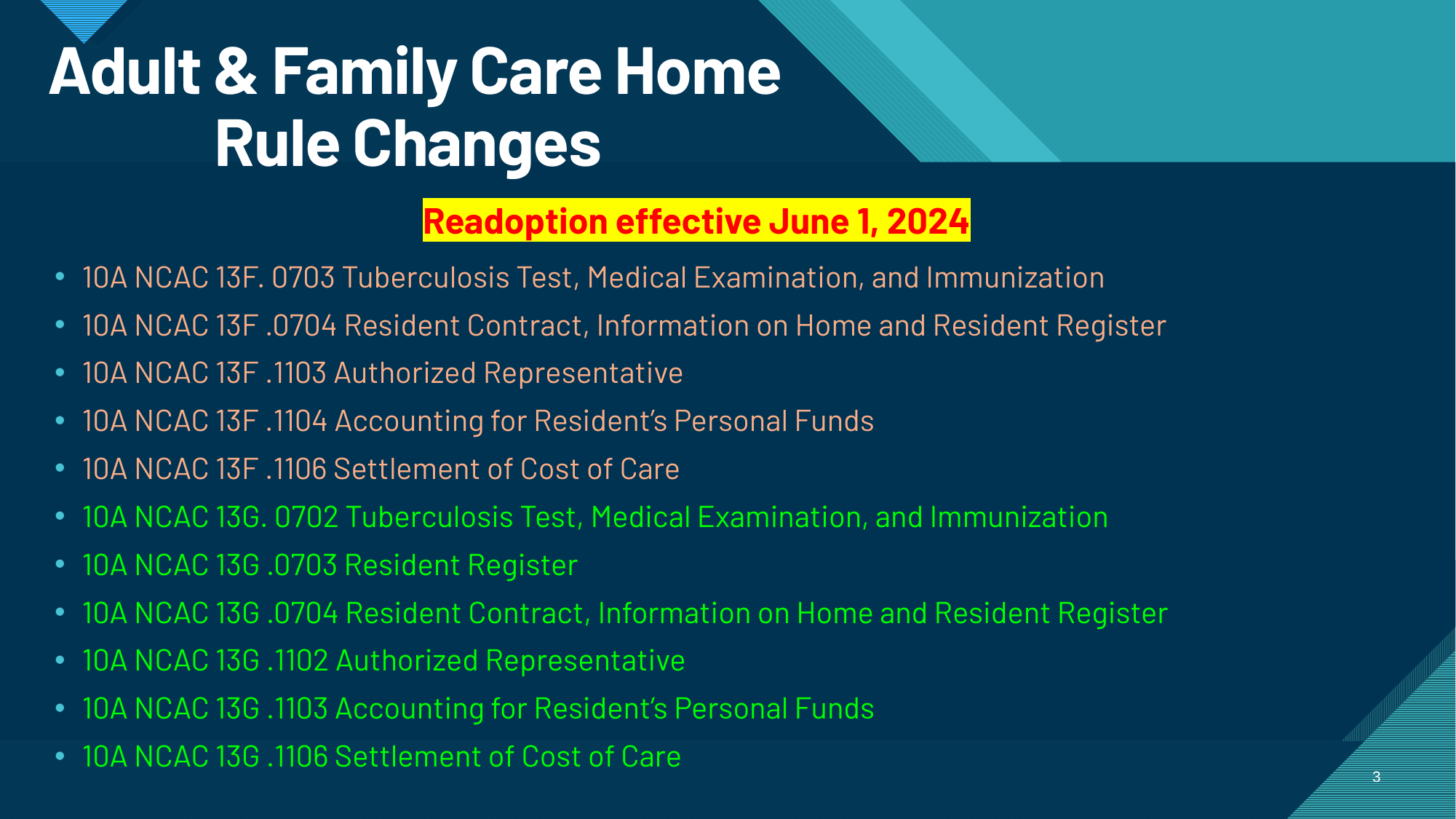

# Adult & Family Care Home Rule Changes
Readoption effective June 1, 2024
10A NCAC 13F. 0703 Tuberculosis Test, Medical Examination, and Immunization
10A NCAC 13F .0704 Resident Contract, Information on Home and Resident Register
10A NCAC 13F .1103 Authorized Representative
10A NCAC 13F .1104 Accounting for Resident’s Personal Funds
10A NCAC 13F .1106 Settlement of Cost of Care
10A NCAC 13G. 0702 Tuberculosis Test, Medical Examination, and Immunization
10A NCAC 13G .0703 Resident Register
10A NCAC 13G .0704 Resident Contract, Information on Home and Resident Register
10A NCAC 13G .1102 Authorized Representative
10A NCAC 13G .1103 Accounting for Resident’s Personal Funds
10A NCAC 13G .1106 Settlement of Cost of Care
3